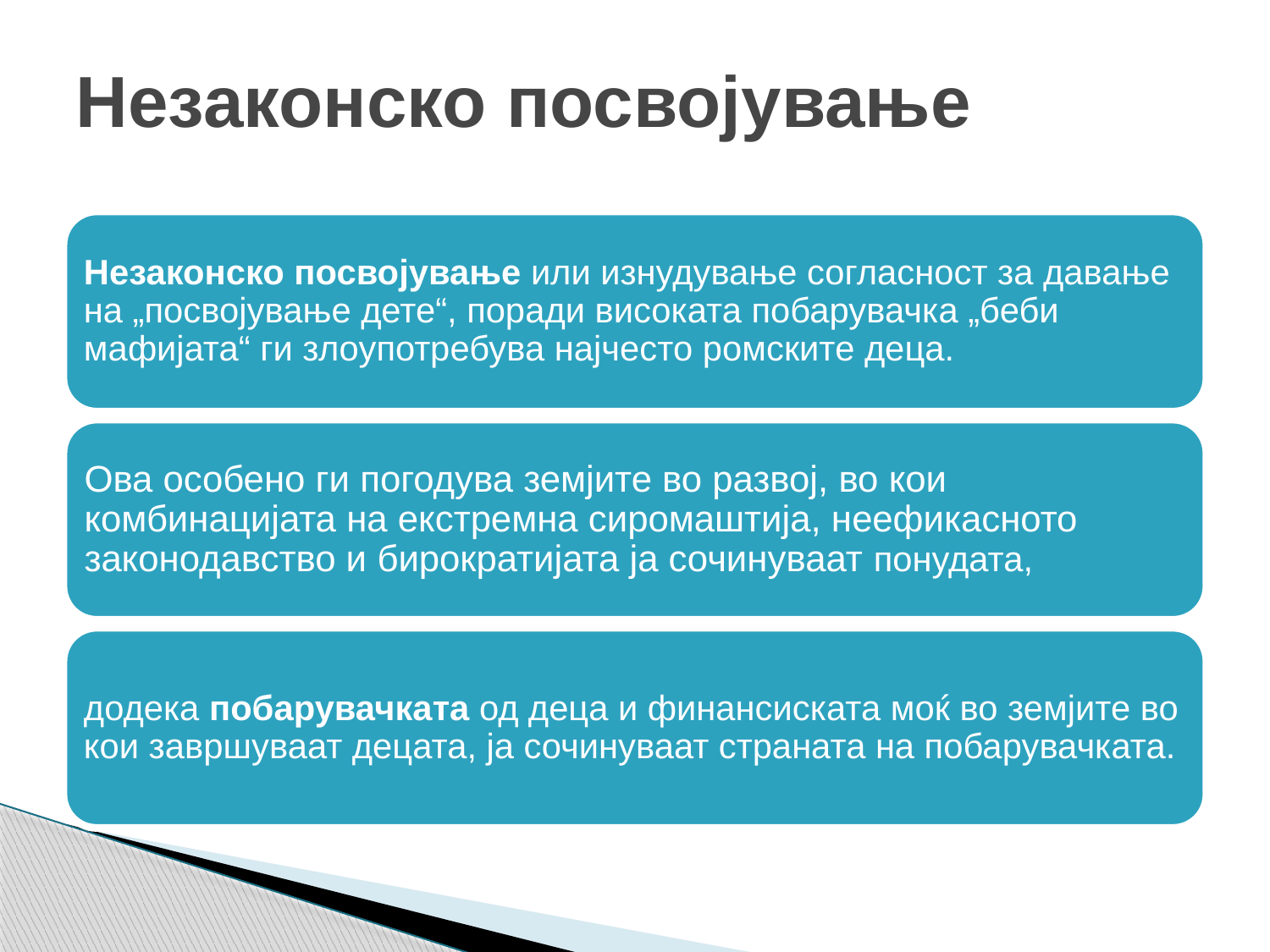

# Незаконско посвојување
Незаконско посвојување или изнудување согласност за давање на „посвојување дете“, поради високата побарувачка „беби мафијата“ ги злоупотребува најчесто ромските деца.
Ова особено ги погодува земјите во развој, во кои комбинацијата на екстремна сиромаштија, неефикасното законодавство и бирократијата ја сочинуваат понудата,
додека побарувачката од деца и финансиската моќ во земјите во кои завршуваат децата, ја сочинуваат страната на побарувачката.